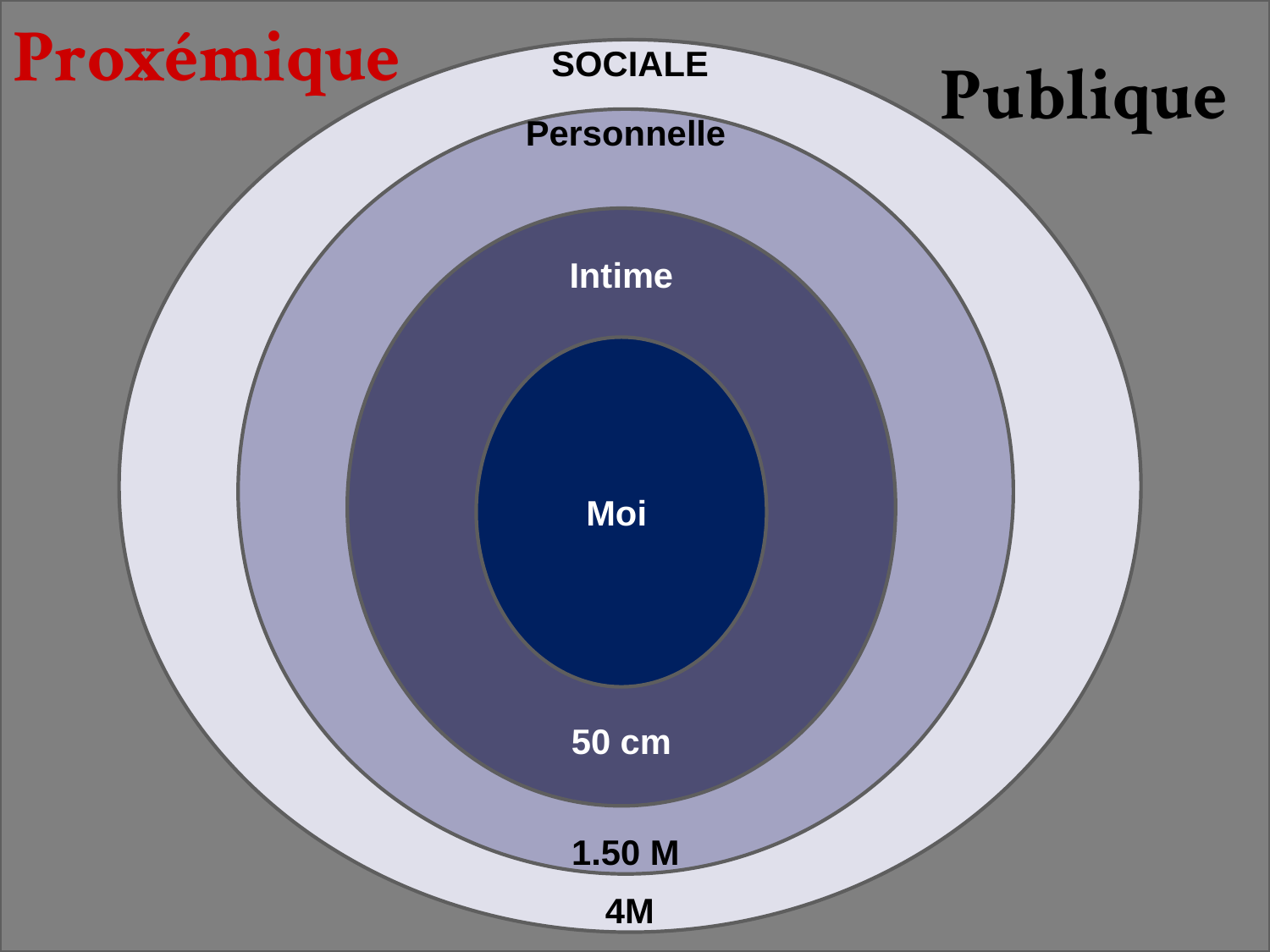

Proxémique
# Publique
SOCIALE

4M
Personnelle

1.50 M
Intime

50 cm
Moi